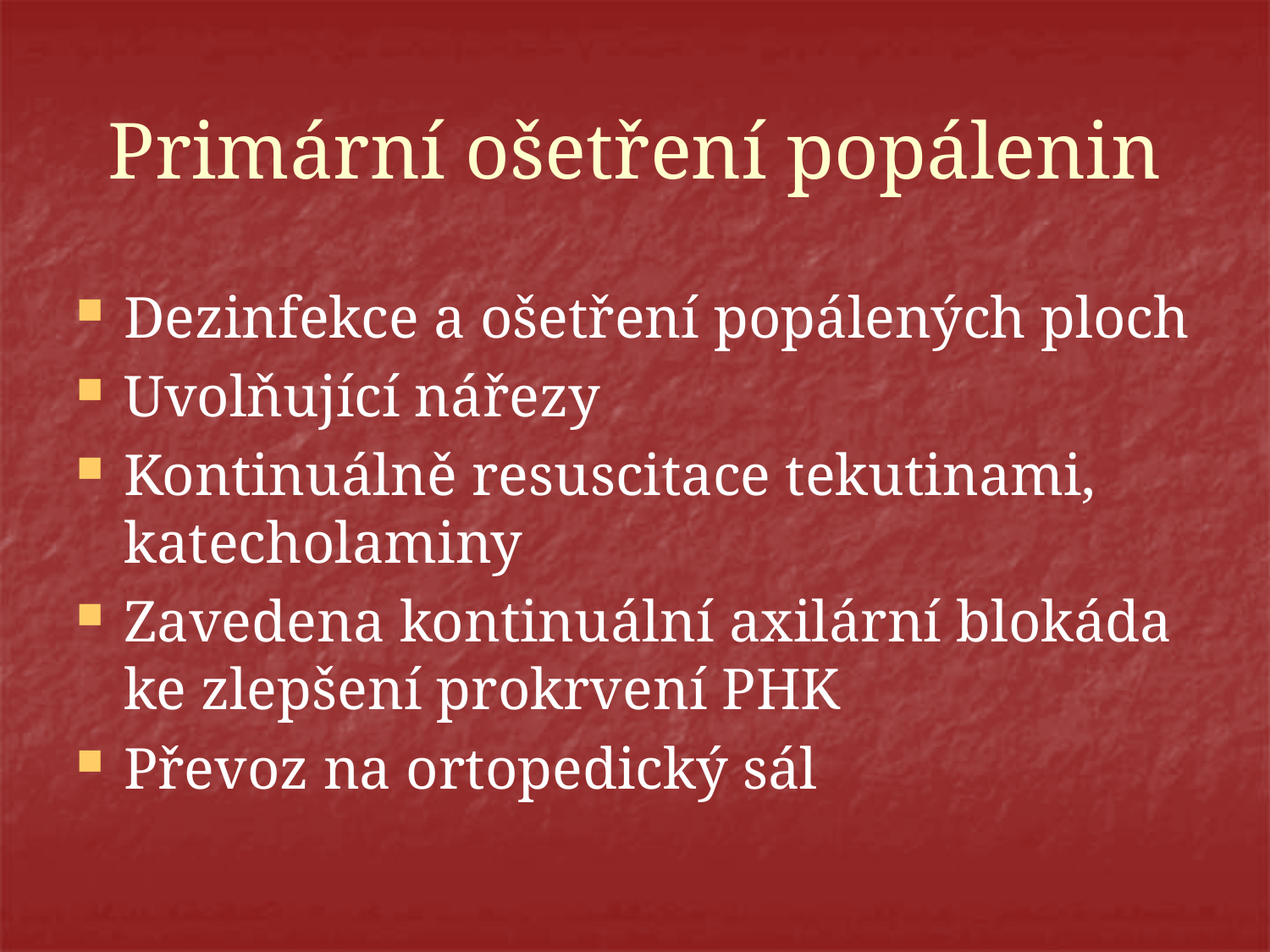

# Primární ošetření popálenin
Dezinfekce a ošetření popálených ploch
Uvolňující nářezy
Kontinuálně resuscitace tekutinami, katecholaminy
Zavedena kontinuální axilární blokáda ke zlepšení prokrvení PHK
Převoz na ortopedický sál